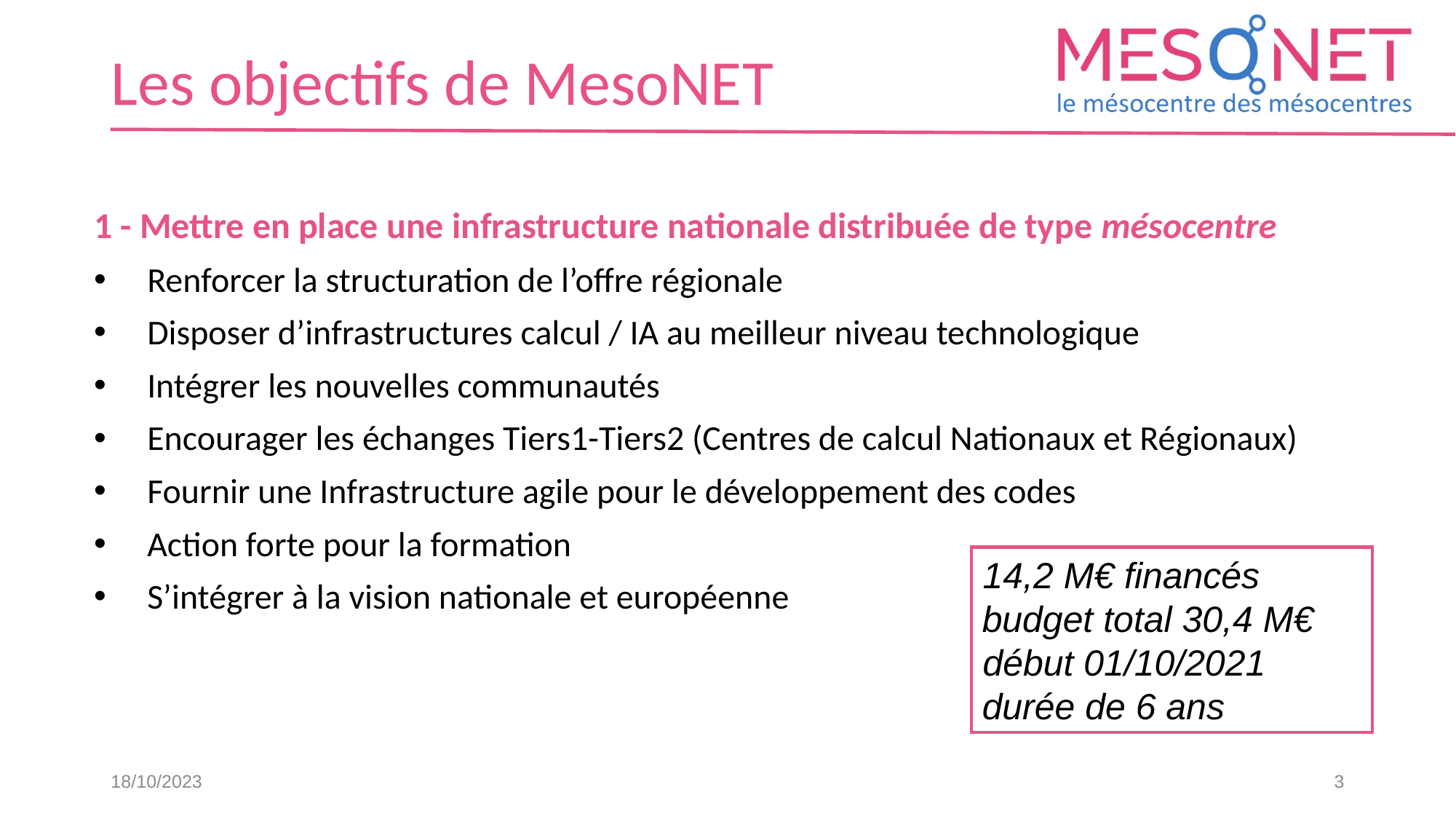

# Les objectifs de MesoNET
1 - Mettre en place une infrastructure nationale distribuée de type mésocentre
Renforcer la structuration de l’offre régionale
Disposer d’infrastructures calcul / IA au meilleur niveau technologique
Intégrer les nouvelles communautés
Encourager les échanges Tiers1-Tiers2 (Centres de calcul Nationaux et Régionaux)
Fournir une Infrastructure agile pour le développement des codes
Action forte pour la formation
S’intégrer à la vision nationale et européenne

14,2 M€ financés
budget total 30,4 M€
début 01/10/2021
durée de 6 ans
18/10/2023

3